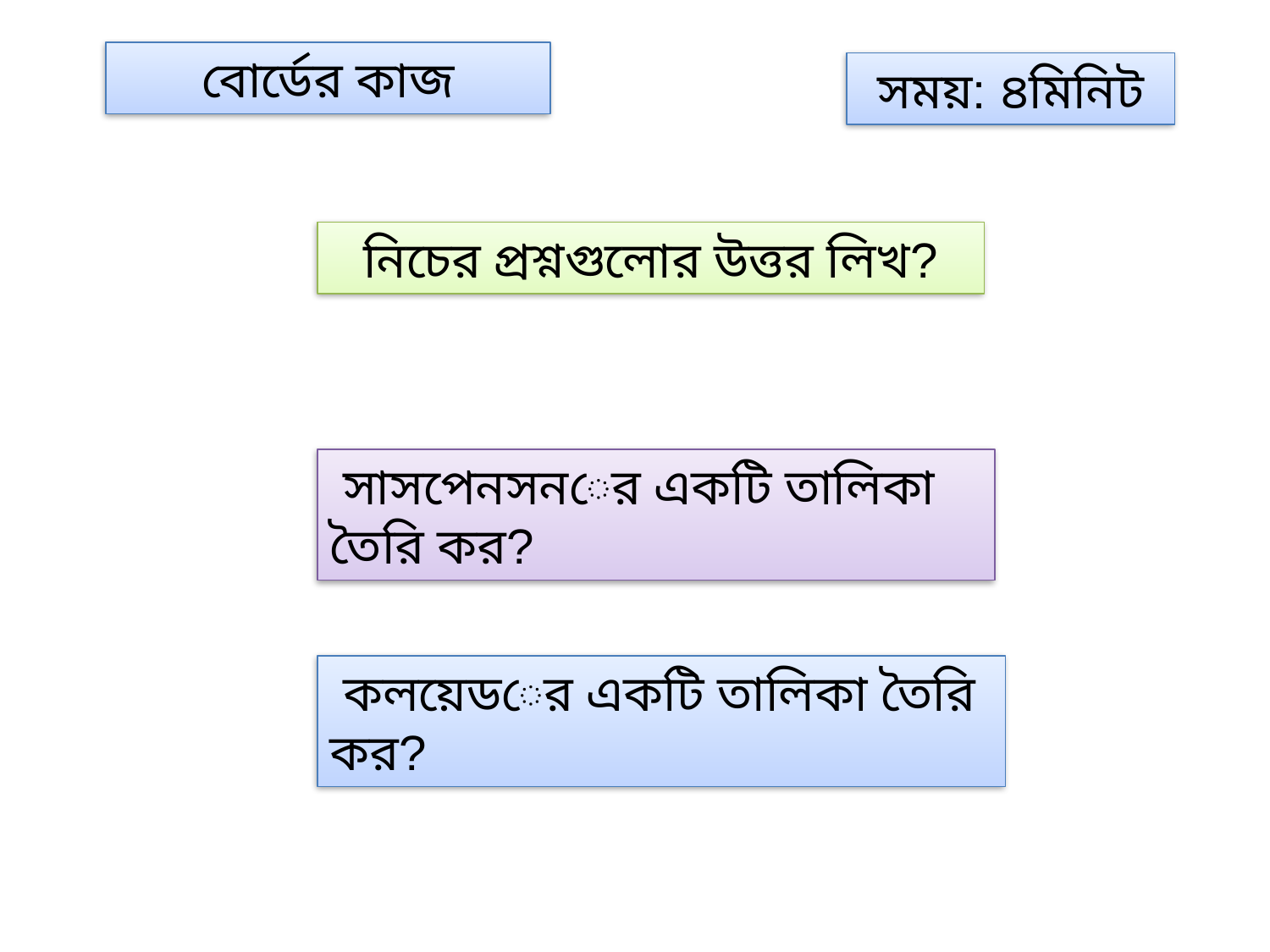

বোর্ডের কাজ
সময়: ৪মিনিট
নিচের প্রশ্নগুলোর উত্তর লিখ?
 সাসপেনসনের একটি তালিকা তৈরি কর?
 কলয়েডের একটি তালিকা তৈরি কর?